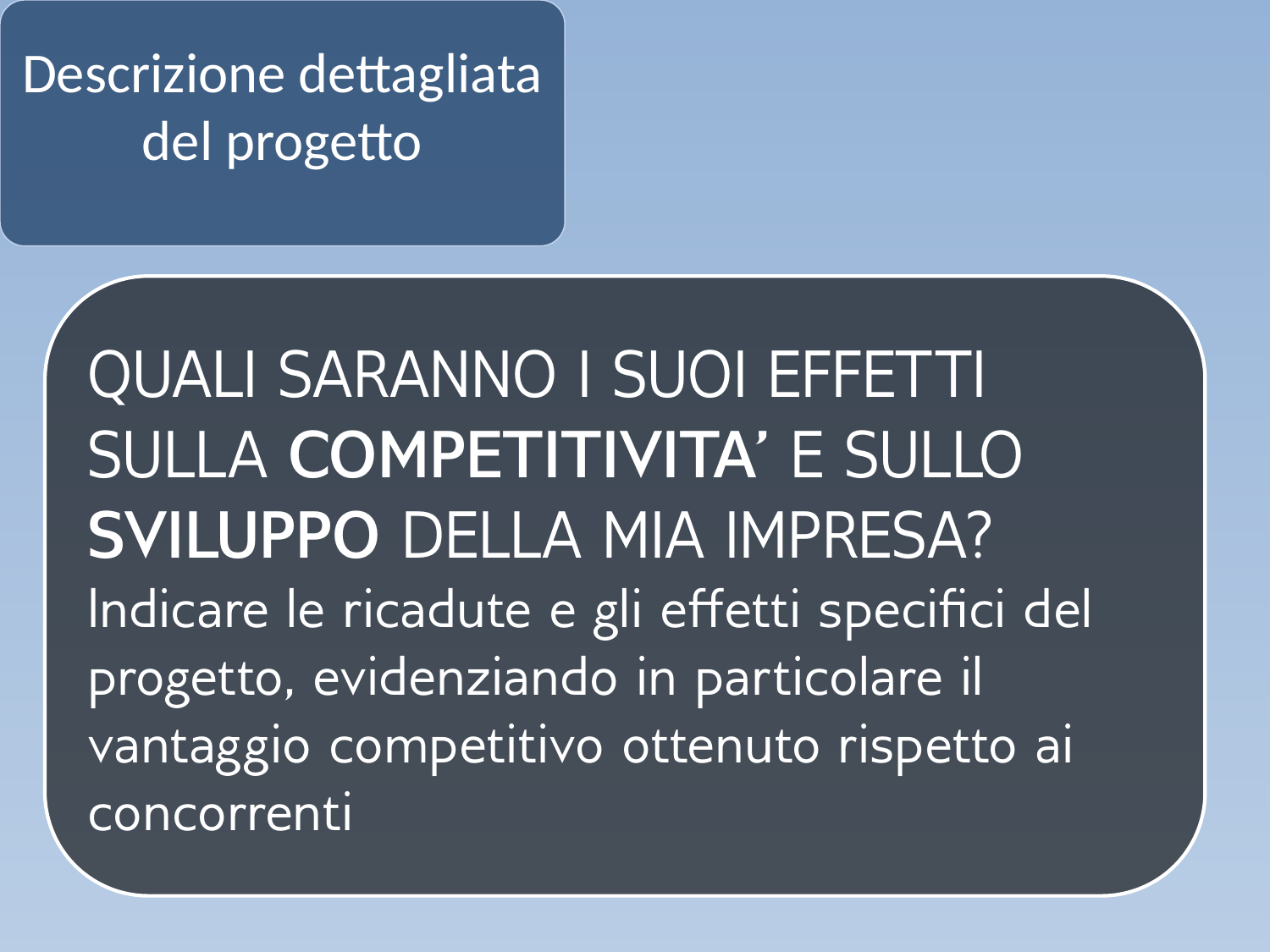

Descrizione dettagliata del progetto

QUALI SARANNO I SUOI EFFETTI SULLA COMPETITIVITA’ E SULLO SVILUPPO DELLA MIA IMPRESA?
Indicare le ricadute e gli effetti specifici del progetto, evidenziando in particolare il vantaggio competitivo ottenuto rispetto ai concorrenti